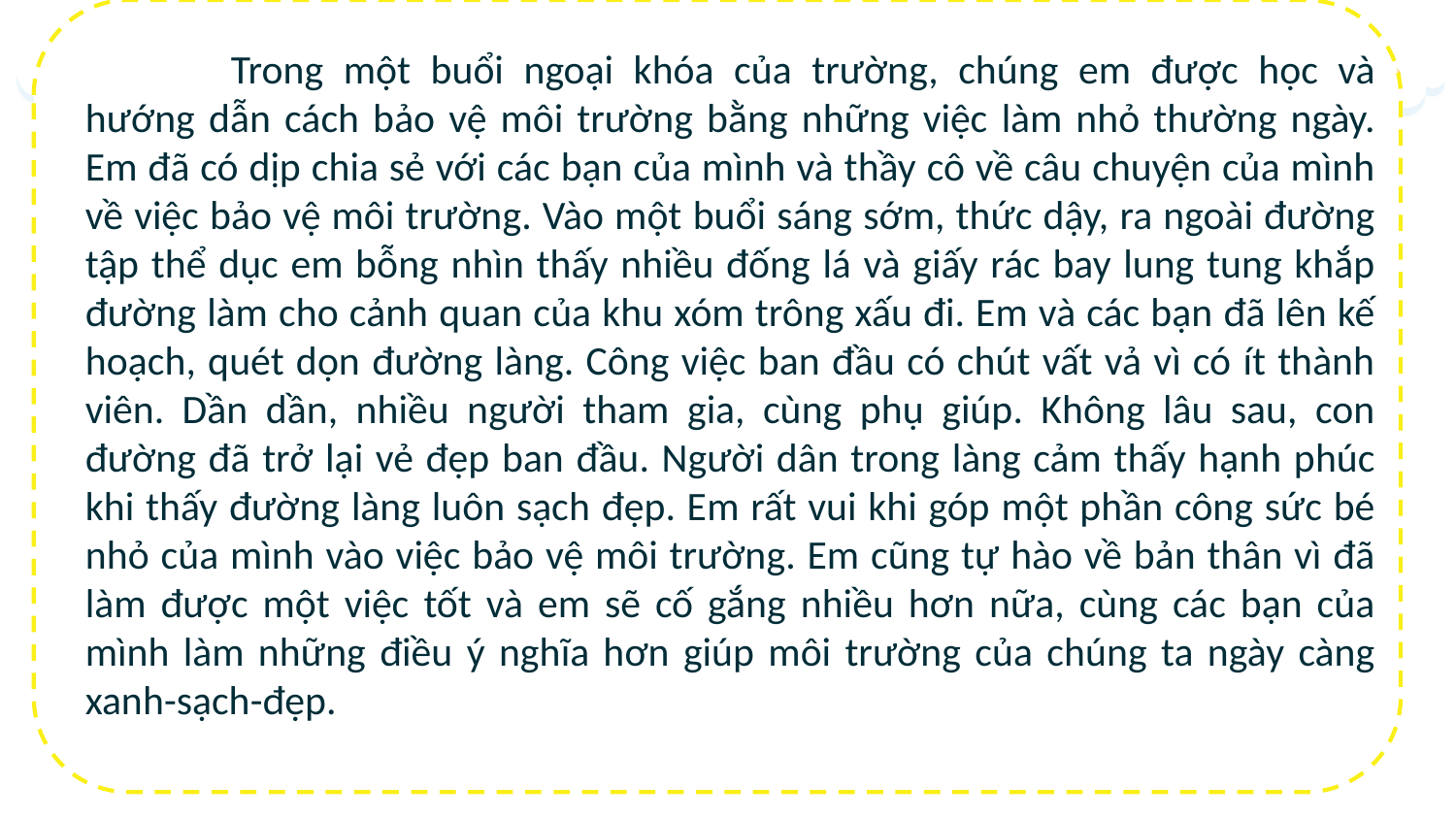

Trong một buổi ngoại khóa của trường, chúng em được học và hướng dẫn cách bảo vệ môi trường bằng những việc làm nhỏ thường ngày. Em đã có dịp chia sẻ với các bạn của mình và thầy cô về câu chuyện của mình về việc bảo vệ môi trường. Vào một buổi sáng sớm, thức dậy, ra ngoài đường tập thể dục em bỗng nhìn thấy nhiều đống lá và giấy rác bay lung tung khắp đường làm cho cảnh quan của khu xóm trông xấu đi. Em và các bạn đã lên kế hoạch, quét dọn đường làng. Công việc ban đầu có chút vất vả vì có ít thành viên. Dần dần, nhiều người tham gia, cùng phụ giúp. Không lâu sau, con đường đã trở lại vẻ đẹp ban đầu. Người dân trong làng cảm thấy hạnh phúc khi thấy đường làng luôn sạch đẹp. Em rất vui khi góp một phần công sức bé nhỏ của mình vào việc bảo vệ môi trường. Em cũng tự hào về bản thân vì đã làm được một việc tốt và em sẽ cố gắng nhiều hơn nữa, cùng các bạn của mình làm những điều ý nghĩa hơn giúp môi trường của chúng ta ngày càng xanh-sạch-đẹp.